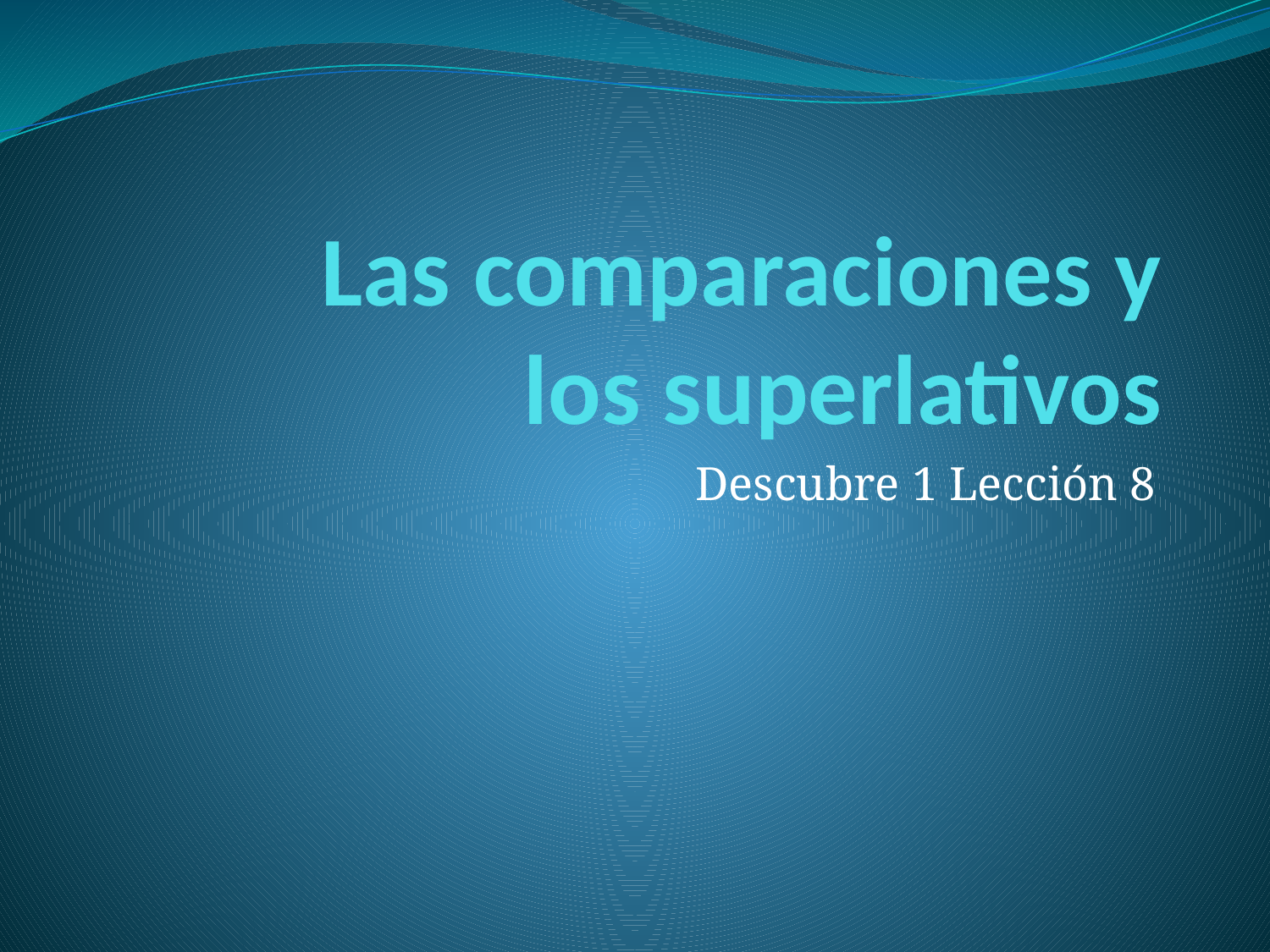

# Las comparaciones y los superlativos
Descubre 1 Lección 8